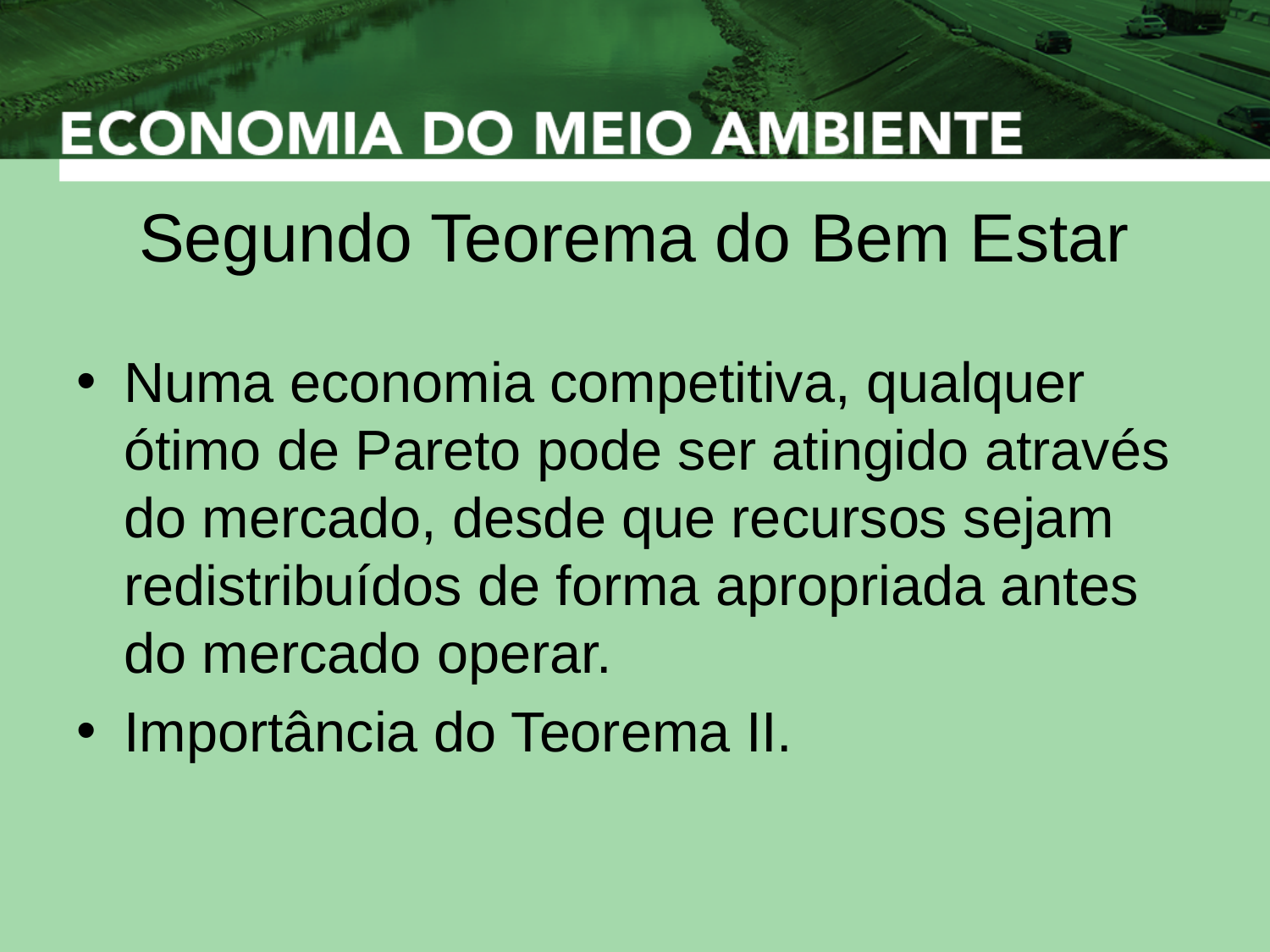

# Segundo Teorema do Bem Estar
Numa economia competitiva, qualquer ótimo de Pareto pode ser atingido através do mercado, desde que recursos sejam redistribuídos de forma apropriada antes do mercado operar.
Importância do Teorema II.